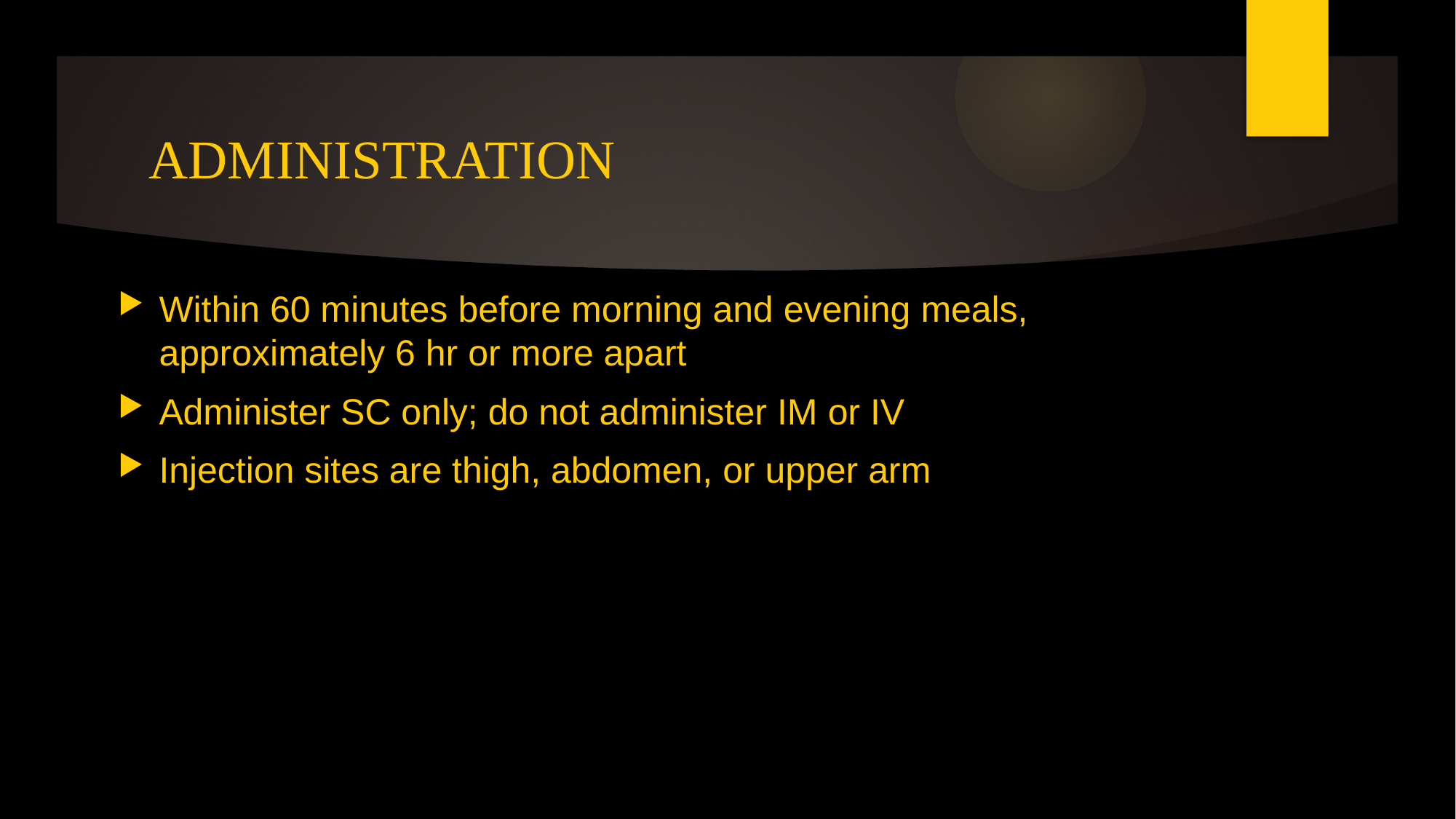

# ADMINISTRATION
Within 60 minutes before morning and evening meals, approximately 6 hr or more apart
Administer SC only; do not administer IM or IV
Injection sites are thigh, abdomen, or upper arm